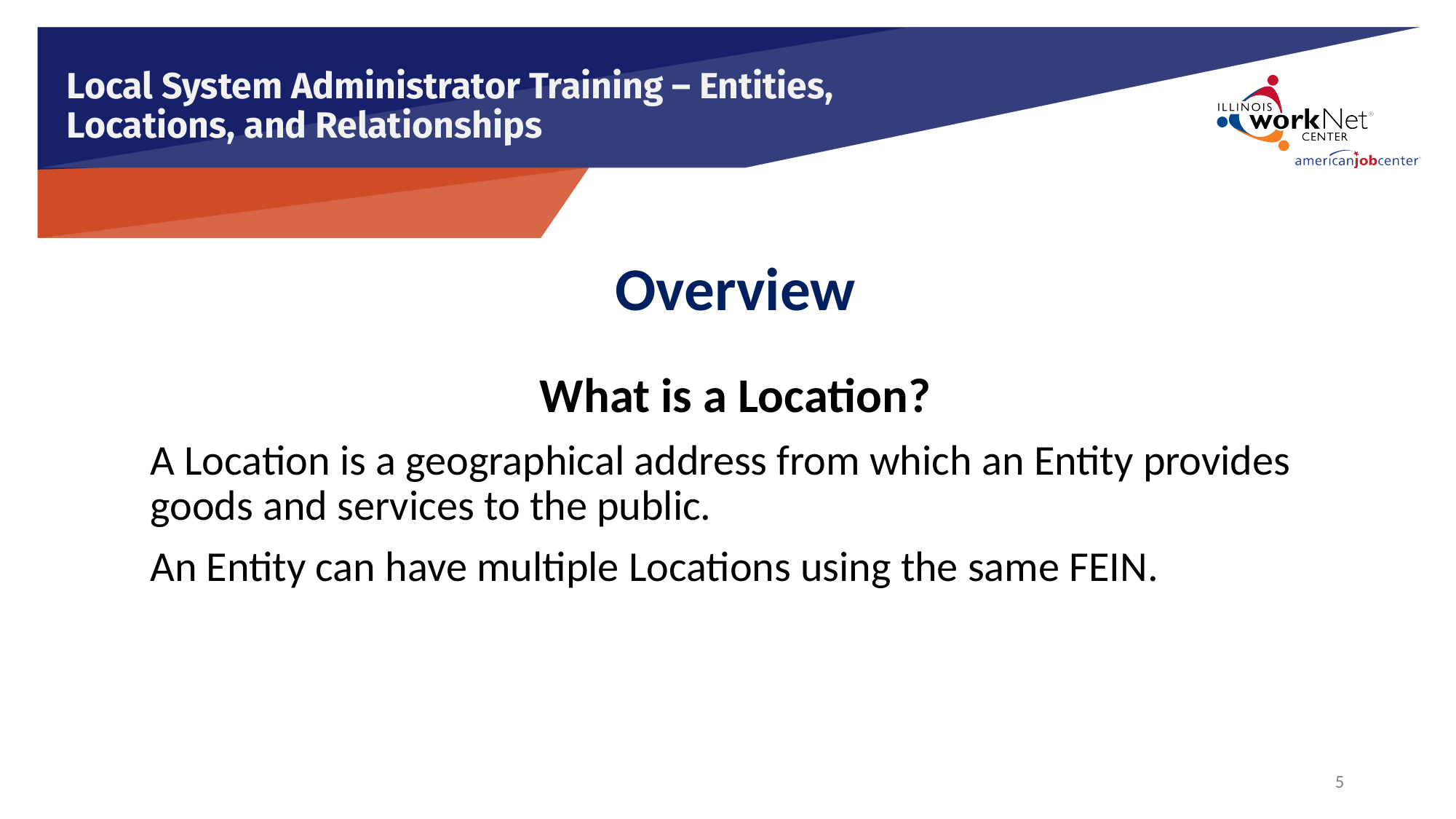

# Local System Administrator Training – Entities, Locations, and Relationships
Overview

What is a Location?
A Location is a geographical address from which an Entity provides goods and services to the public.
An Entity can have multiple Locations using the same FEIN.
5